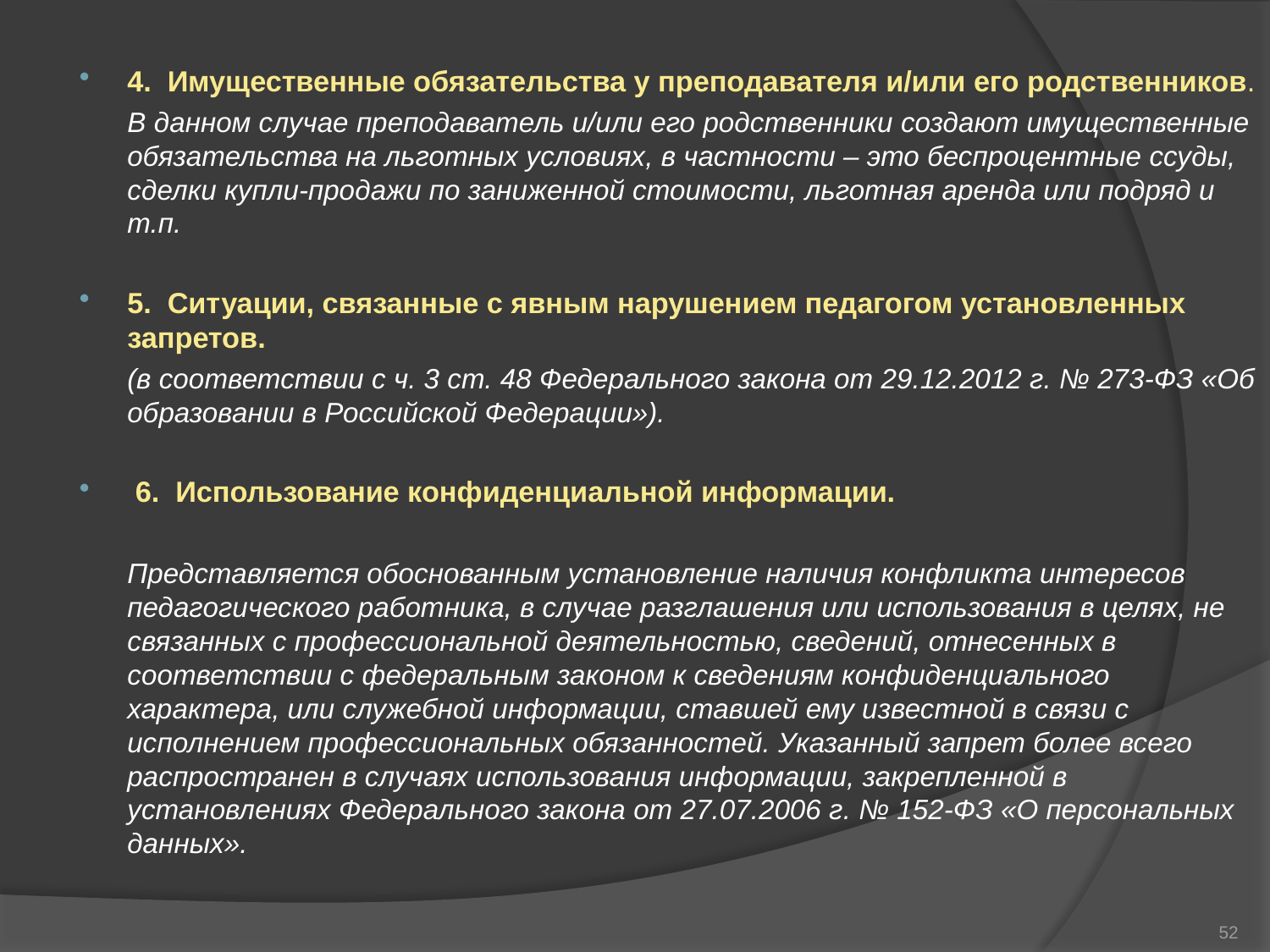

4.  Имущественные обязательства у преподавателя и/или его родственников.
	В данном случае преподаватель и/или его родственники создают имущественные обязательства на льготных условиях, в частности – это беспроцентные ссуды, сделки купли-продажи по заниженной стоимости, льготная аренда или подряд и т.п.

5.  Ситуации, связанные с явным нарушением педагогом установленных запретов.
	(в соответствии с ч. 3 ст. 48 Федерального закона от 29.12.2012 г. № 273-ФЗ «Об образовании в Российской Федерации»).

 6.  Использование конфиденциальной информации.

	Представляется обоснованным установление наличия конфликта интересов педагогического работника, в случае разглашения или использования в целях, не связанных с профессиональной деятельностью, сведений, отнесенных в соответствии с федеральным законом к сведениям конфиденциального характера, или служебной информации, ставшей ему известной в связи с исполнением профессиональных обязанностей. Указанный запрет более всего распространен в случаях использования информации, закрепленной в установлениях Федерального закона от 27.07.2006 г. № 152-ФЗ «О персональных данных».

52